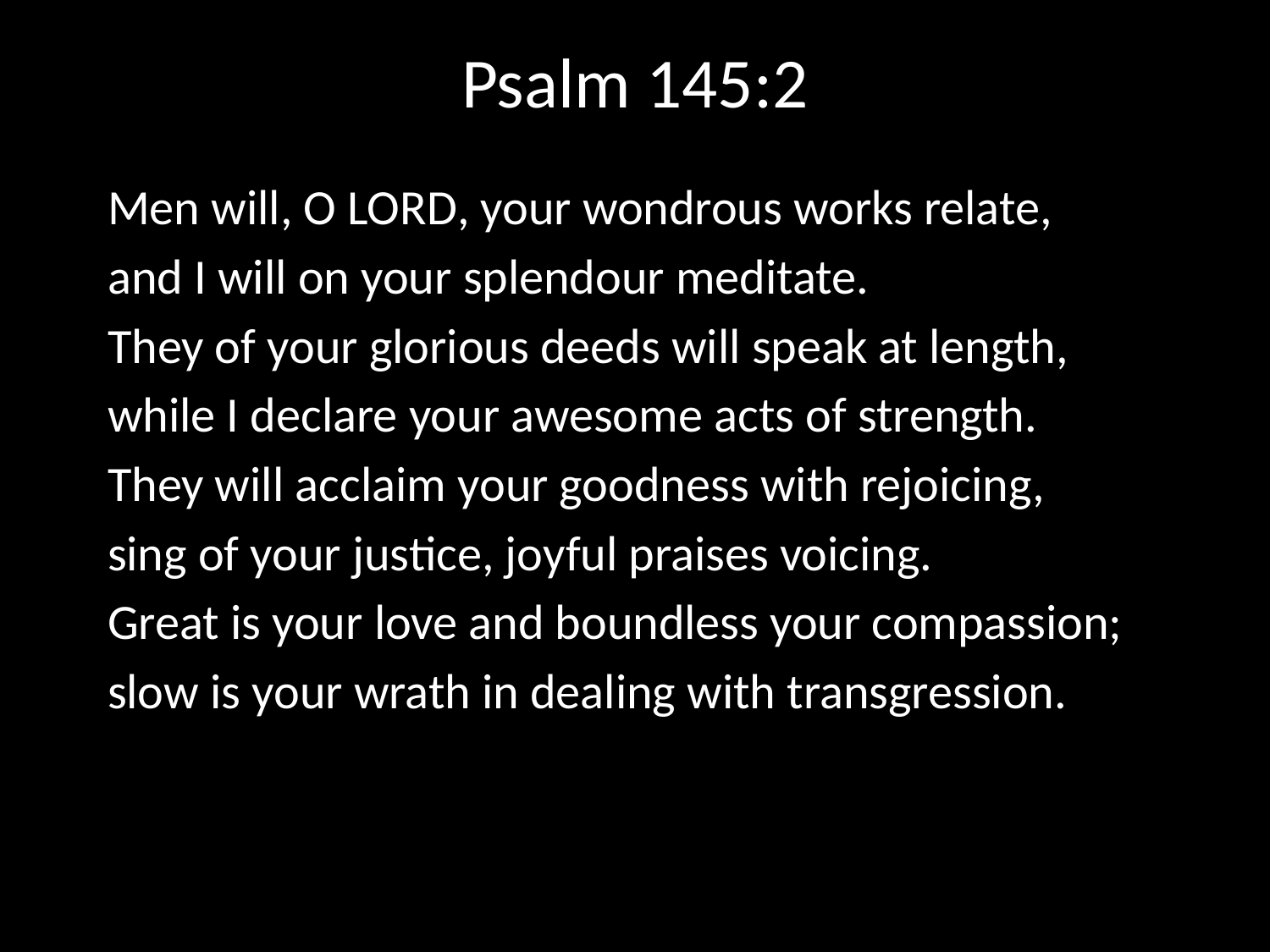

# Psalm 145:2
Men will, O Lord, your wondrous works relate,
and I will on your splendour meditate.
They of your glorious deeds will speak at length,
while I declare your awesome acts of strength.
They will acclaim your goodness with rejoicing,
sing of your justice, joyful praises voicing.
Great is your love and boundless your compassion;
slow is your wrath in dealing with transgression.